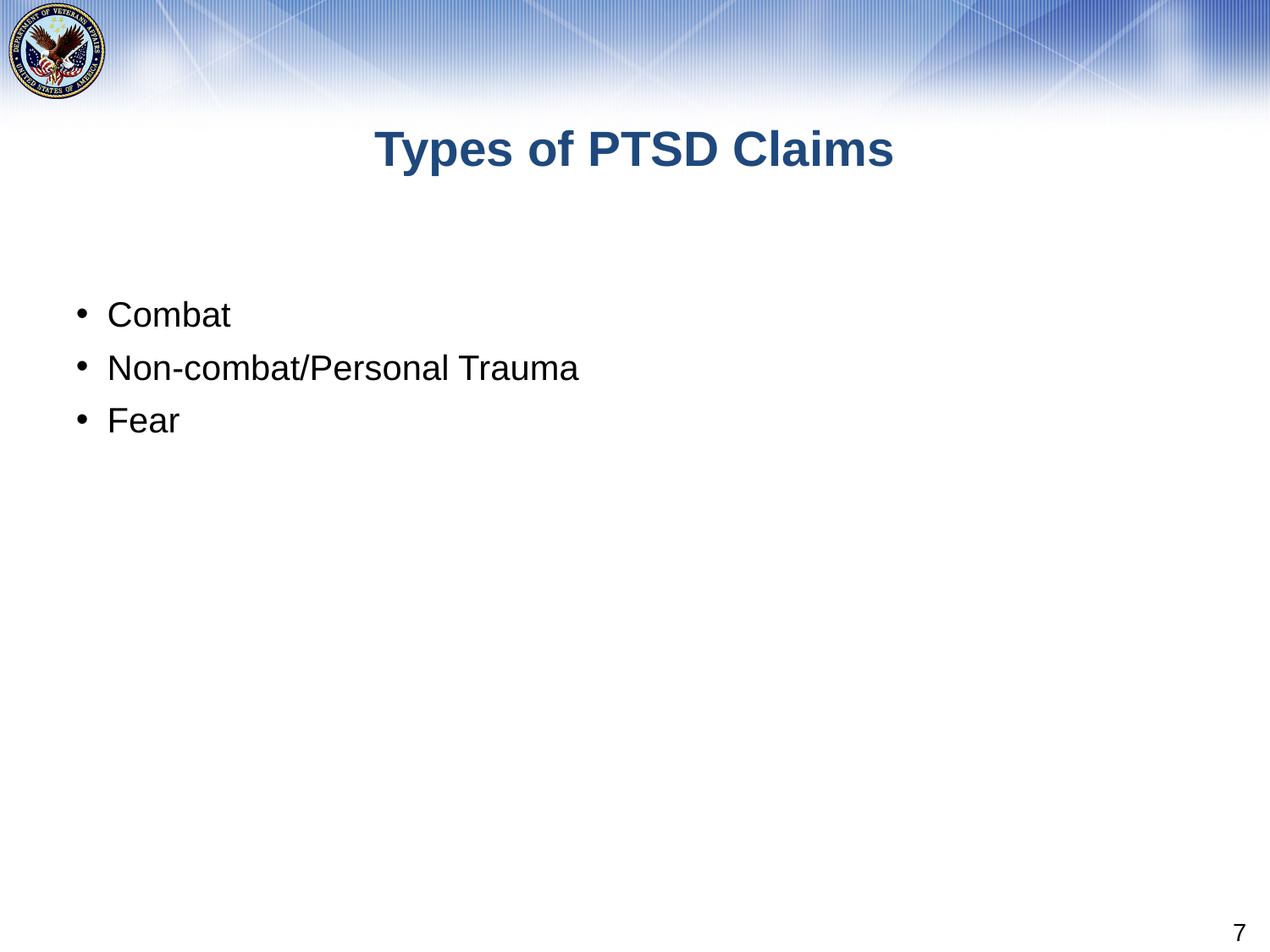

# Types of PTSD Claims
Combat
Non-combat/Personal Trauma
Fear
7